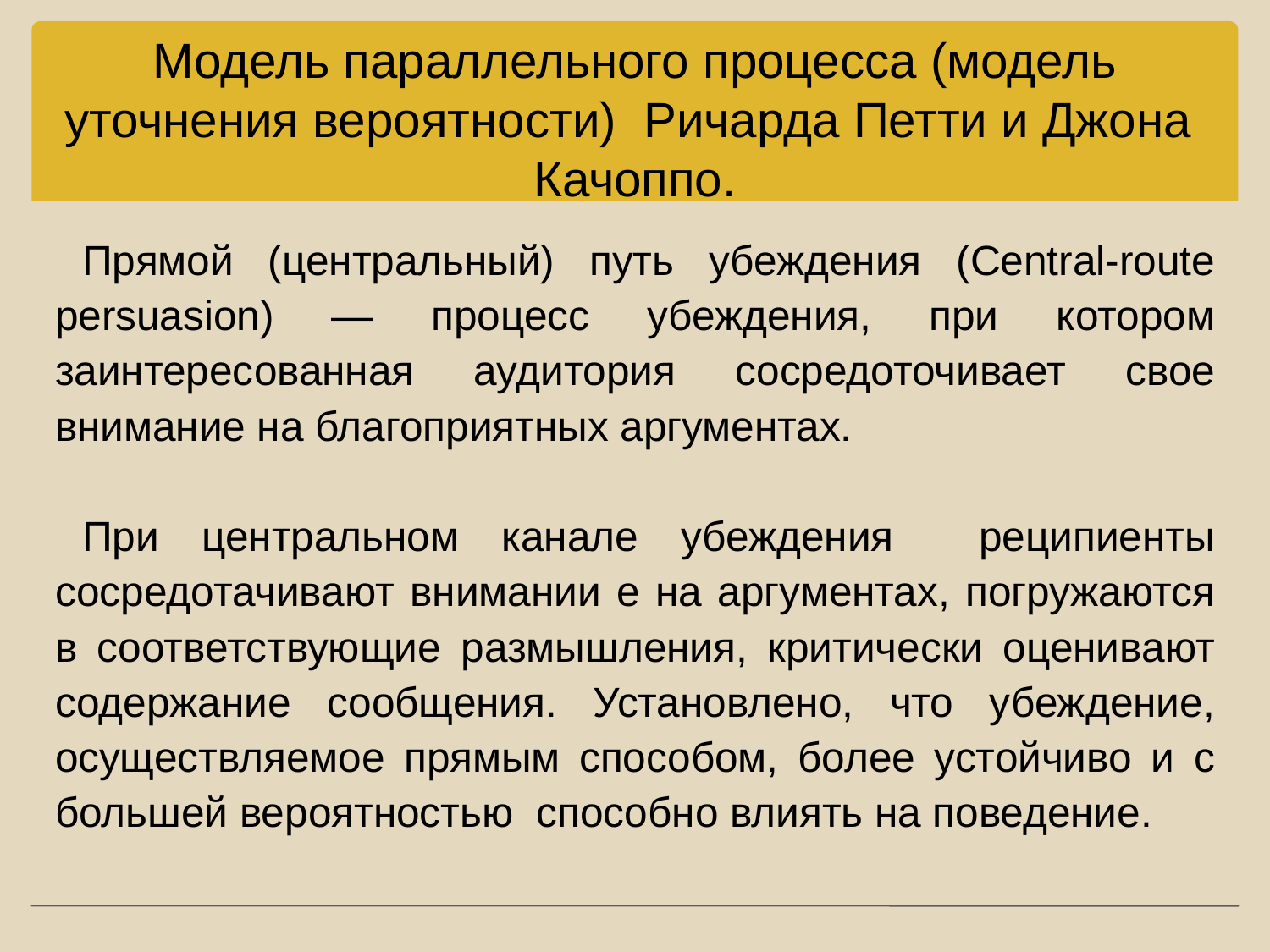

# Модель параллельного процесса (модель уточнения вероятности)  Ричарда Петти и Джона  Качоппо.
Прямой (центральный) путь убеждения (Central-route persuasion) — процесс убеждения, при котором заинтересованная аудитория сосредоточивает свое внимание на благоприятных аргументах.

При центральном канале убеждения  реципиенты сосредотачивают внимании е на аргументах, погружаются в соответствующие размышления, критически оценивают содержание сообщения. Установлено, что убеждение, осуществляемое прямым способом, более устойчиво и с большей вероятностью  способно влиять на поведение.